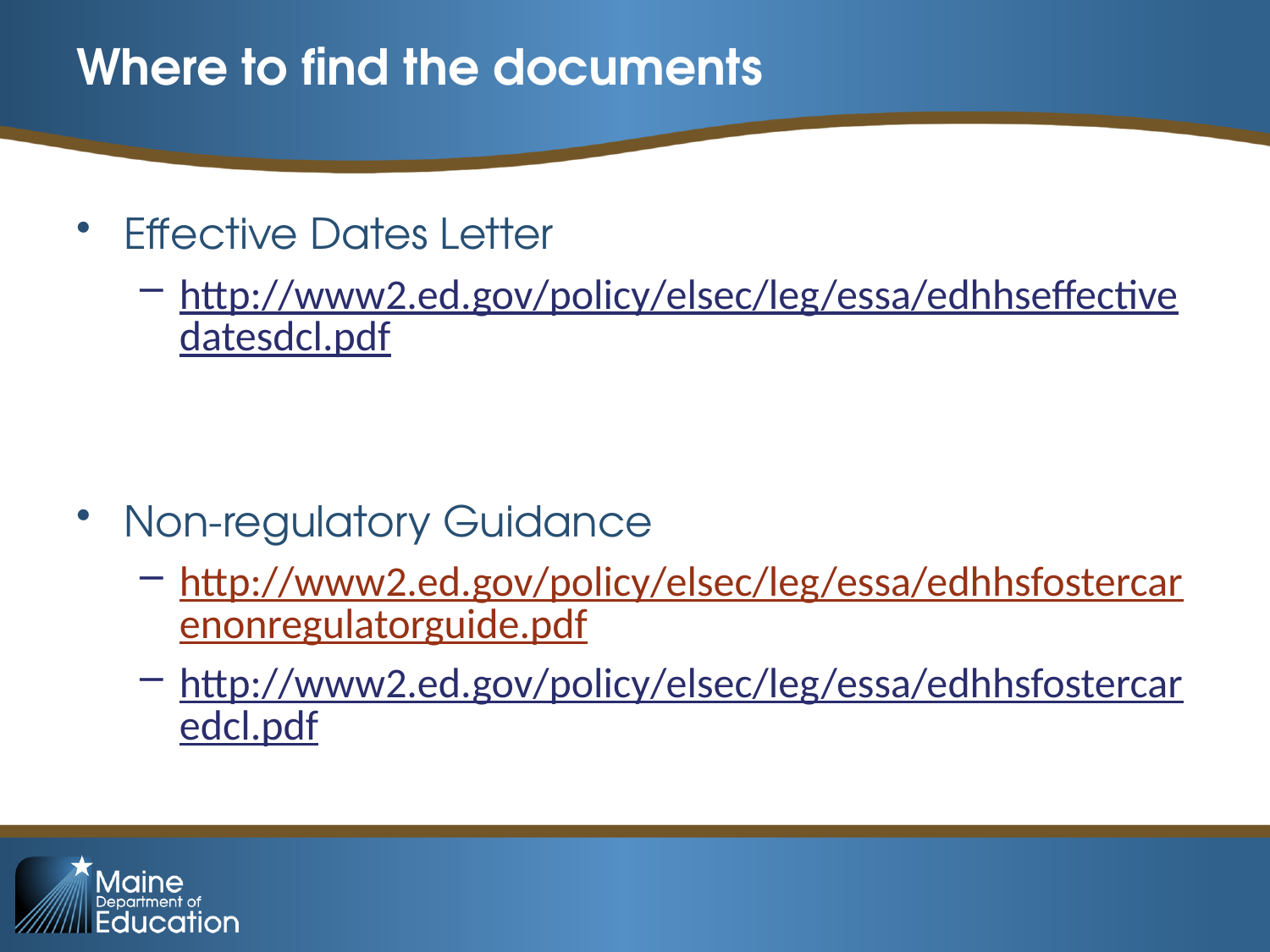

# Where to find the documents
Effective Dates Letter
http://www2.ed.gov/policy/elsec/leg/essa/edhhseffectivedatesdcl.pdf

Non-regulatory Guidance
http://www2.ed.gov/policy/elsec/leg/essa/edhhsfostercarenonregulatorguide.pdf
http://www2.ed.gov/policy/elsec/leg/essa/edhhsfostercaredcl.pdf